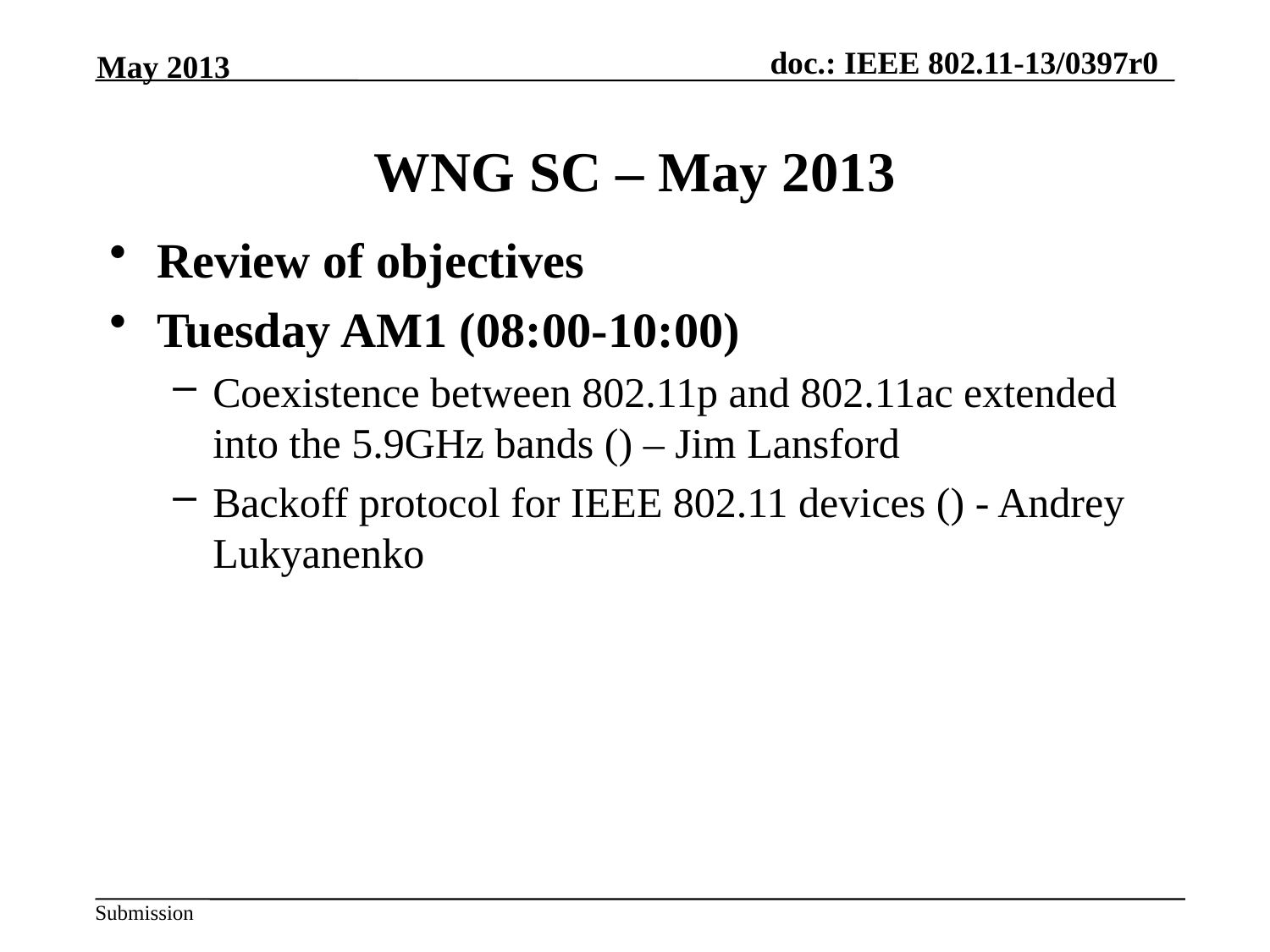

WNG SC – May 2013
May 2013

Review of objectives
Tuesday AM1 (08:00-10:00)
Coexistence between 802.11p and 802.11ac extended into the 5.9GHz bands () – Jim Lansford
Backoff protocol for IEEE 802.11 devices () - Andrey Lukyanenko